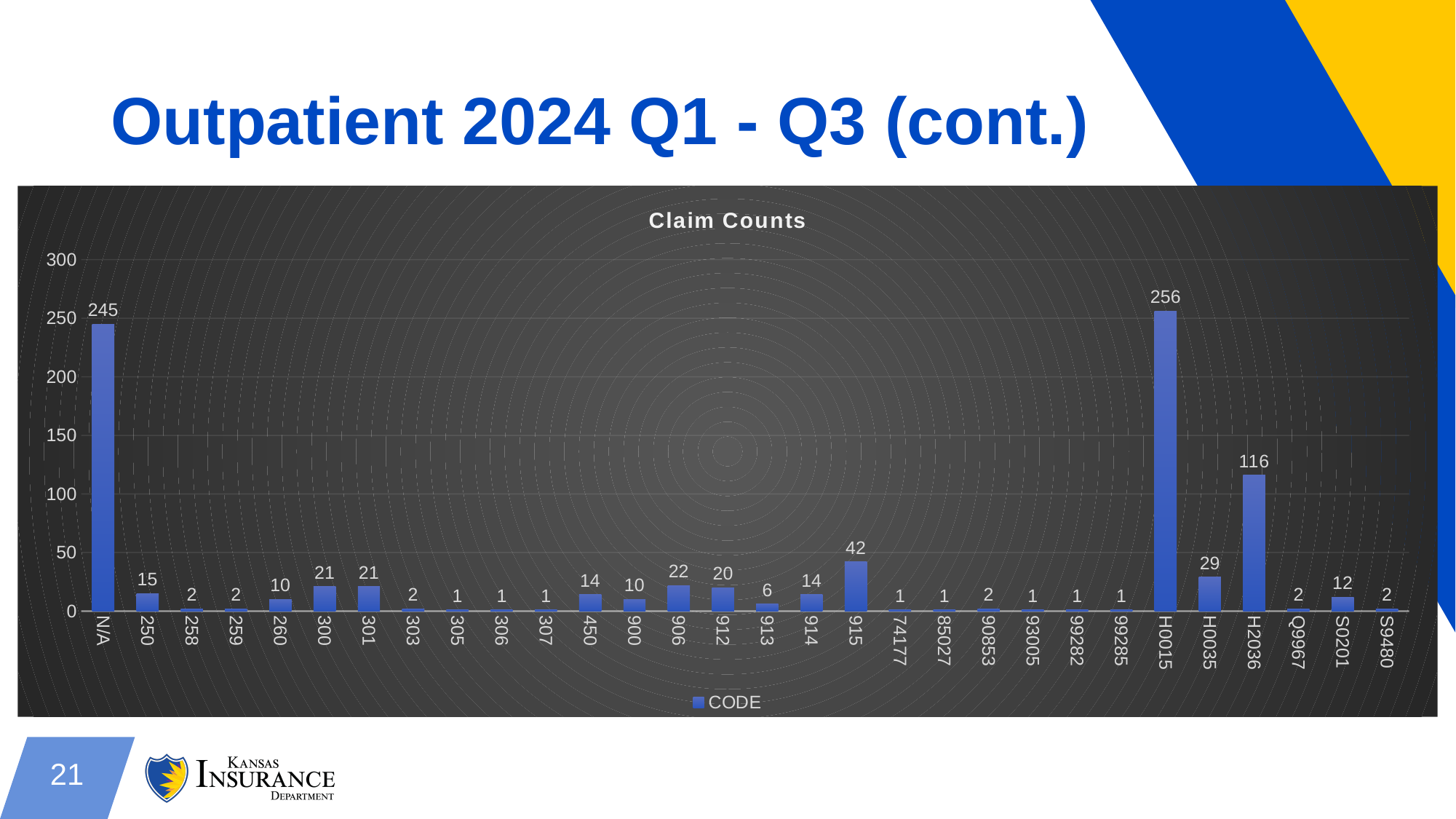

# Outpatient 2024 Q1 - Q3 (cont.)

### Chart: Claim Counts

| Category | CODE |
|---|---|
| N/A | 245.0 |
| 250 | 15.0 |
| 258 | 2.0 |
| 259 | 2.0 |
| 260 | 10.0 |
| 300 | 21.0 |
| 301 | 21.0 |
| 303 | 2.0 |
| 305 | 1.0 |
| 306 | 1.0 |
| 307 | 1.0 |
| 450 | 14.0 |
| 900 | 10.0 |
| 906 | 22.0 |
| 912 | 20.0 |
| 913 | 6.0 |
| 914 | 14.0 |
| 915 | 42.0 |
| 74177 | 1.0 |
| 85027 | 1.0 |
| 90853 | 2.0 |
| 93005 | 1.0 |
| 99282 | 1.0 |
| 99285 | 1.0 |
| H0015 | 256.0 |
| H0035 | 29.0 |
| H2036 | 116.0 |
| Q9967 | 2.0 |
| S0201 | 12.0 |
| S9480 | 2.0 |